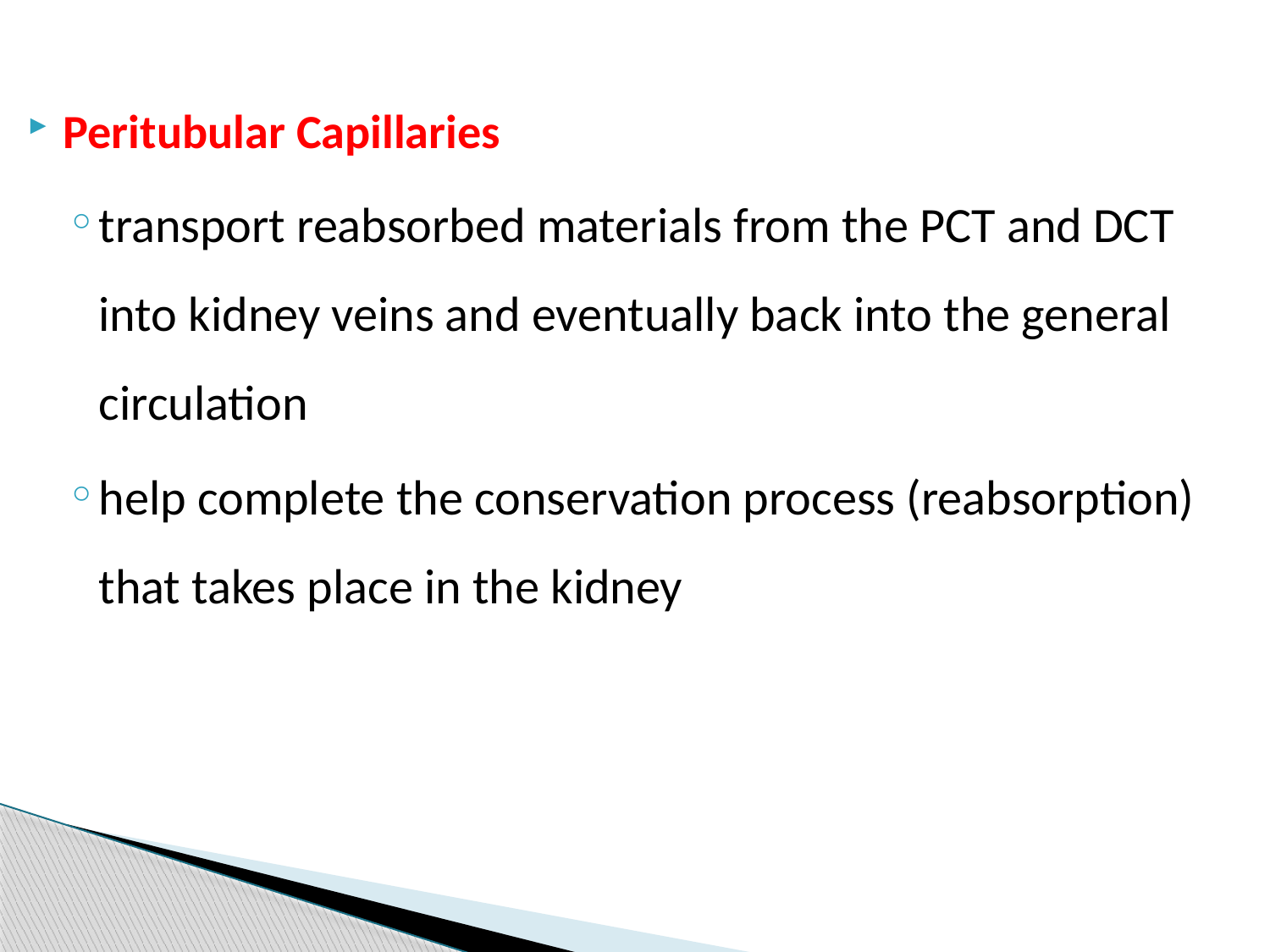

Peritubular Capillaries
transport reabsorbed materials from the PCT and DCT into kidney veins and eventually back into the general circulation
help complete the conservation process (reabsorption) that takes place in the kidney